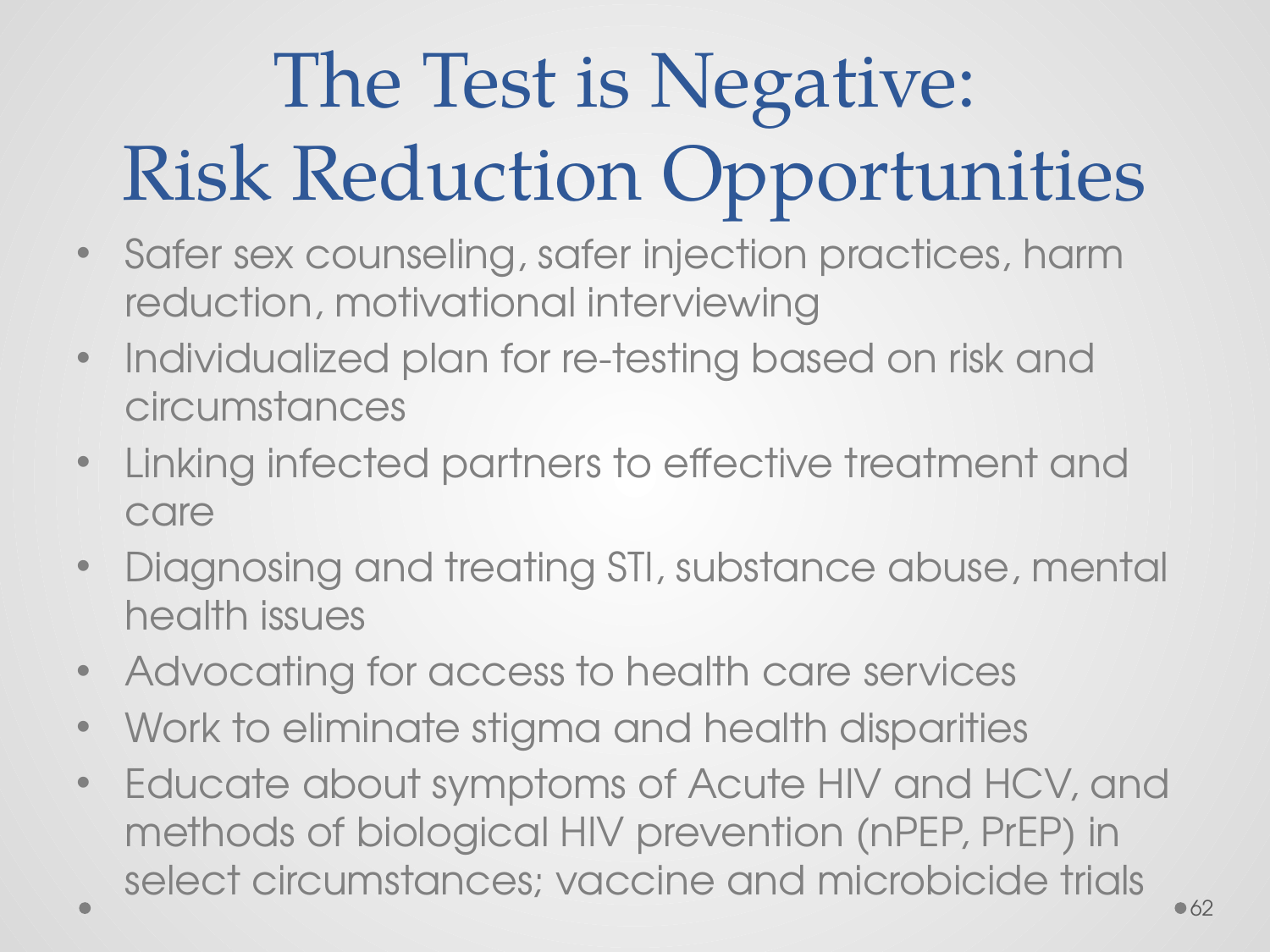

# The Test is Negative: Risk Reduction Opportunities
Safer sex counseling, safer injection practices, harm reduction, motivational interviewing
Individualized plan for re-testing based on risk and circumstances
Linking infected partners to effective treatment and care
Diagnosing and treating STI, substance abuse, mental health issues
Advocating for access to health care services
Work to eliminate stigma and health disparities
Educate about symptoms of Acute HIV and HCV, and methods of biological HIV prevention (nPEP, PrEP) in select circumstances; vaccine and microbicide trials
62